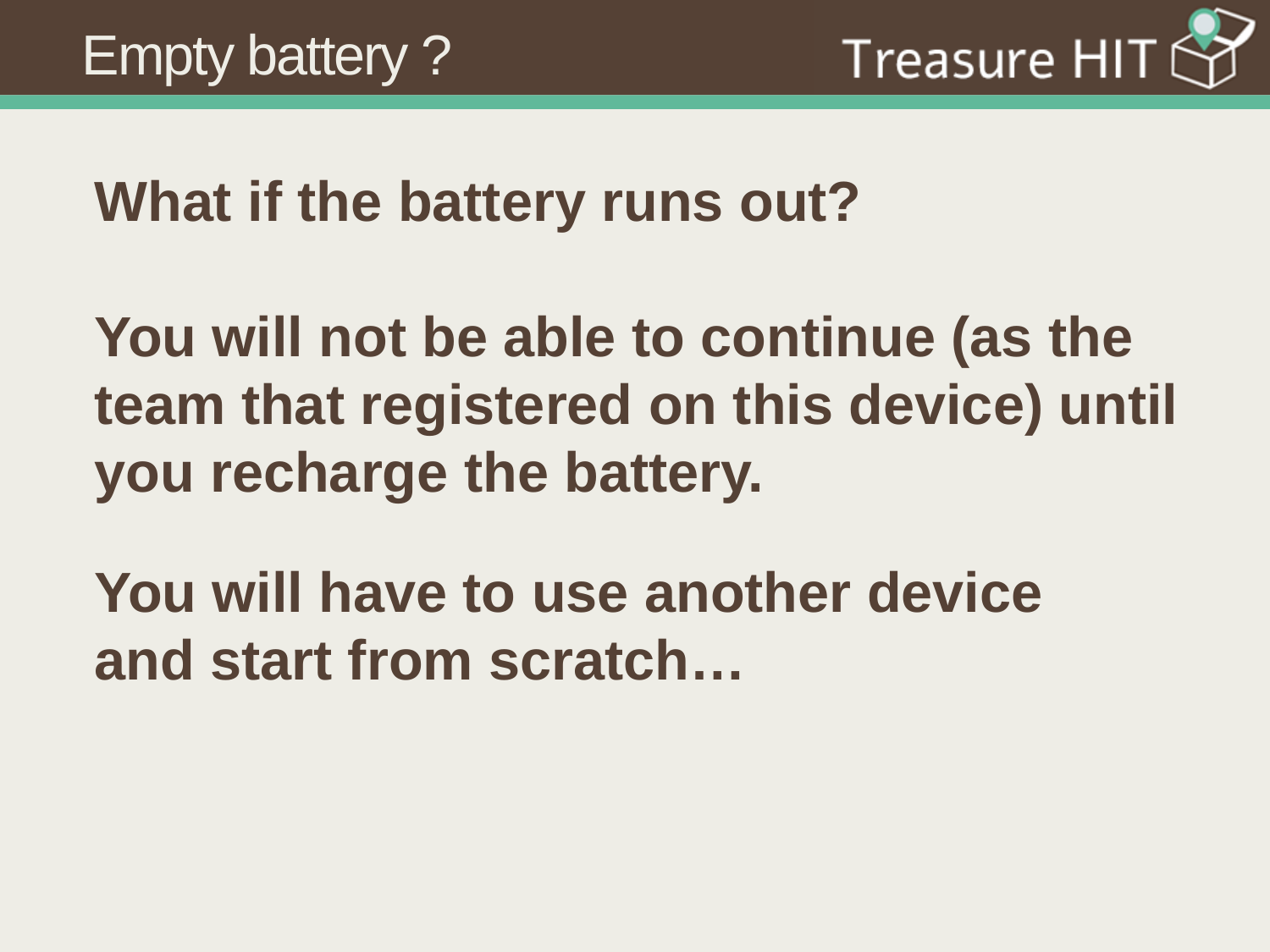

Empty battery ?
What if the battery runs out?

You will not be able to continue (as the team that registered on this device) until you recharge the battery.
You will have to use another device and start from scratch…